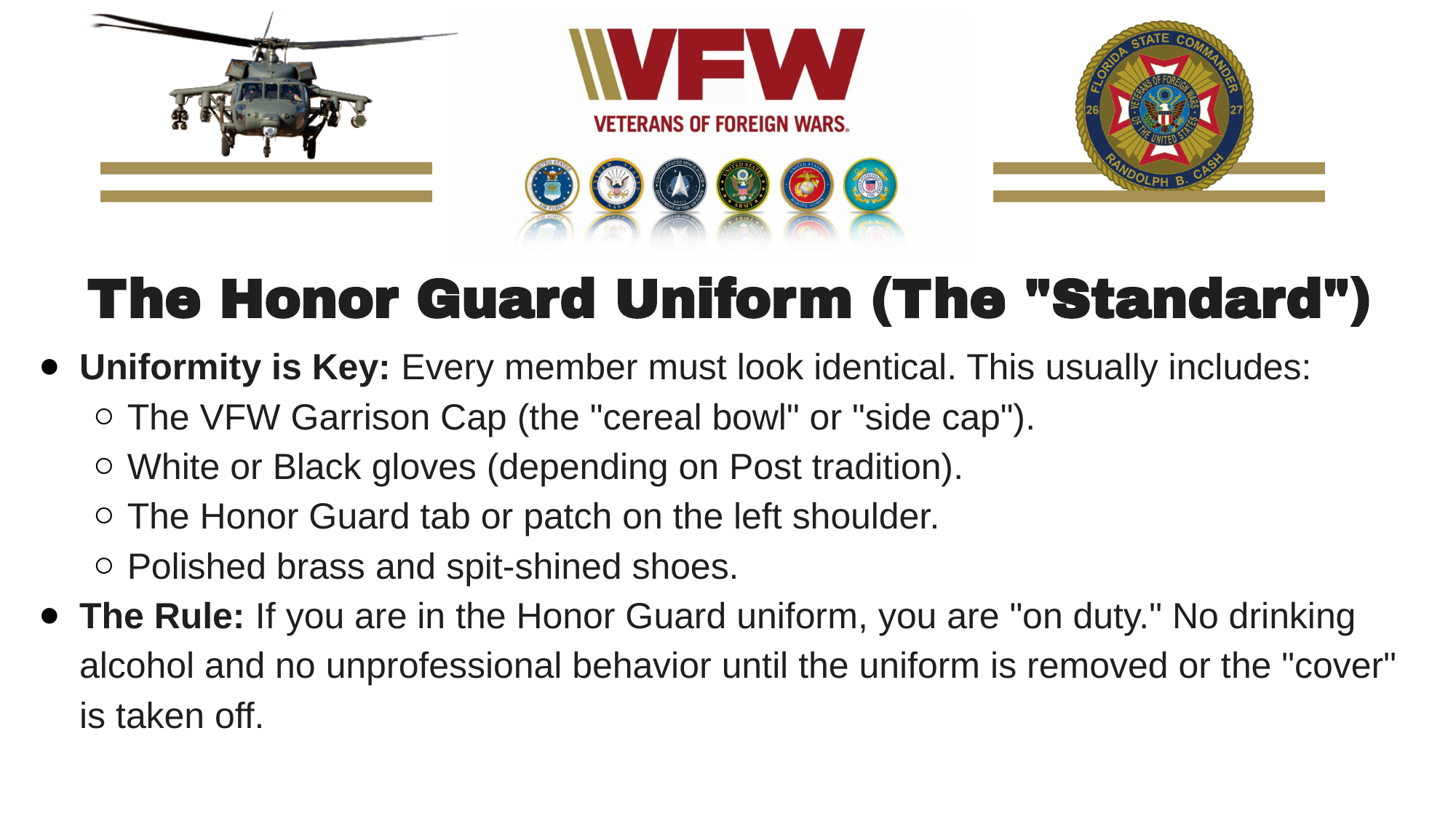

The Honor Guard Uniform (The "Standard")
Uniformity is Key: Every member must look identical. This usually includes:
The VFW Garrison Cap (the "cereal bowl" or "side cap").
White or Black gloves (depending on Post tradition).
The Honor Guard tab or patch on the left shoulder.
Polished brass and spit-shined shoes.
The Rule: If you are in the Honor Guard uniform, you are "on duty." No drinking alcohol and no unprofessional behavior until the uniform is removed or the "cover" is taken off.